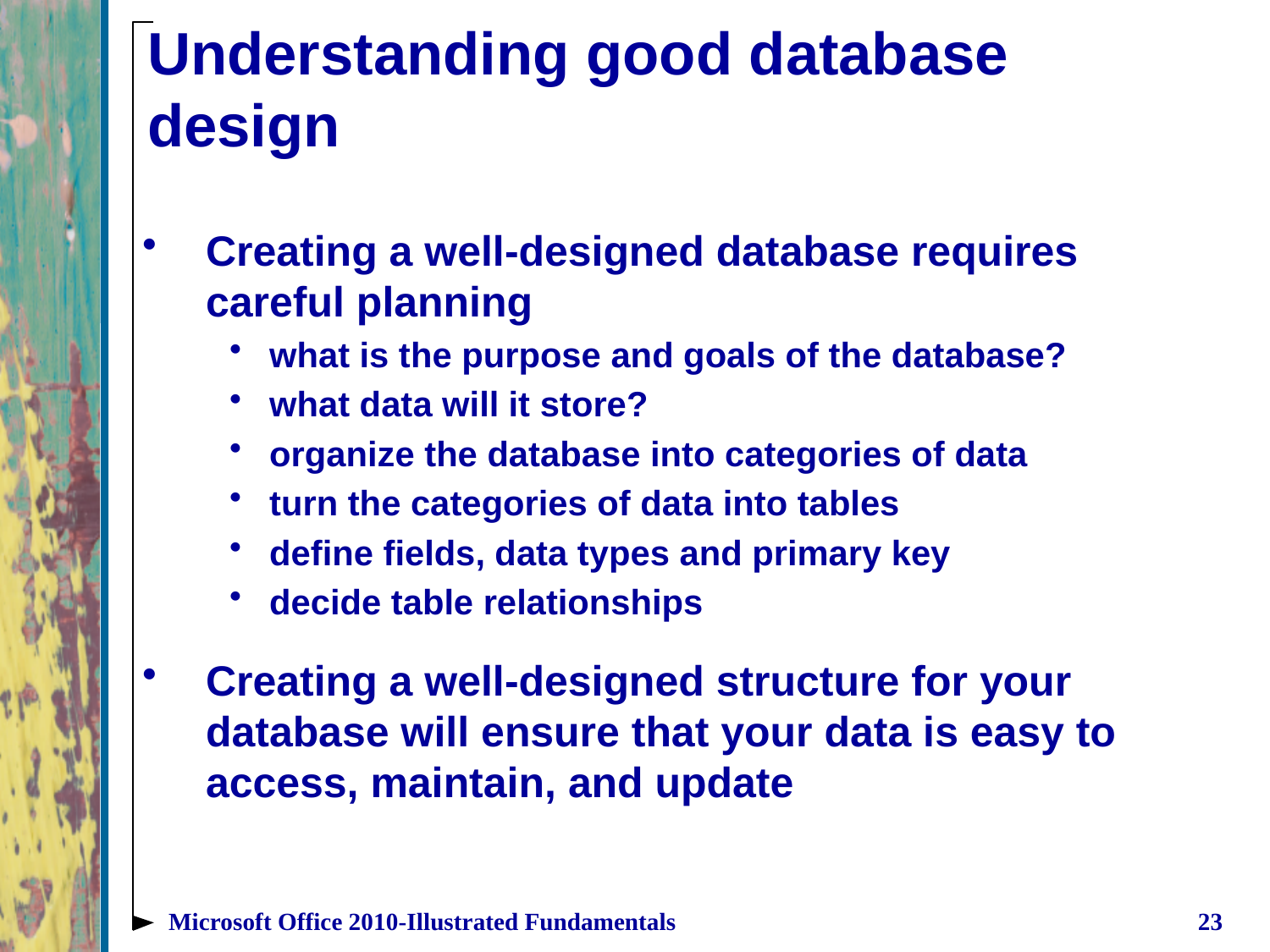

# Understanding good database design
Creating a well-designed database requires careful planning
what is the purpose and goals of the database?
what data will it store?
organize the database into categories of data
turn the categories of data into tables
define fields, data types and primary key
decide table relationships
Creating a well-designed structure for your database will ensure that your data is easy to access, maintain, and update
Microsoft Office 2010-Illustrated Fundamentals
23